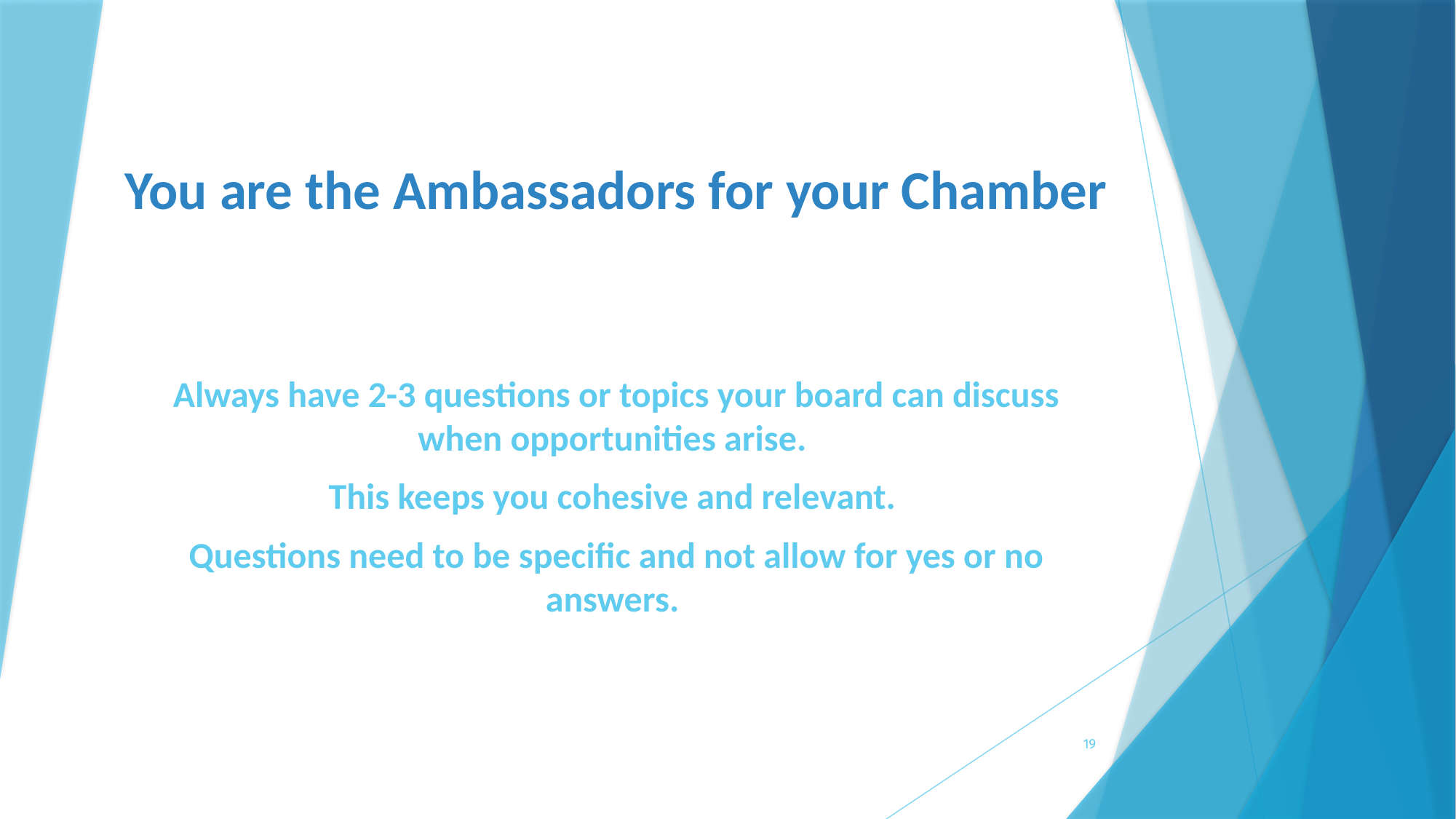

# You are the Ambassadors for your Chamber

Always have 2-3 questions or topics your board can discuss when opportunities arise.
This keeps you cohesive and relevant.
Questions need to be specific and not allow for yes or no answers.
19